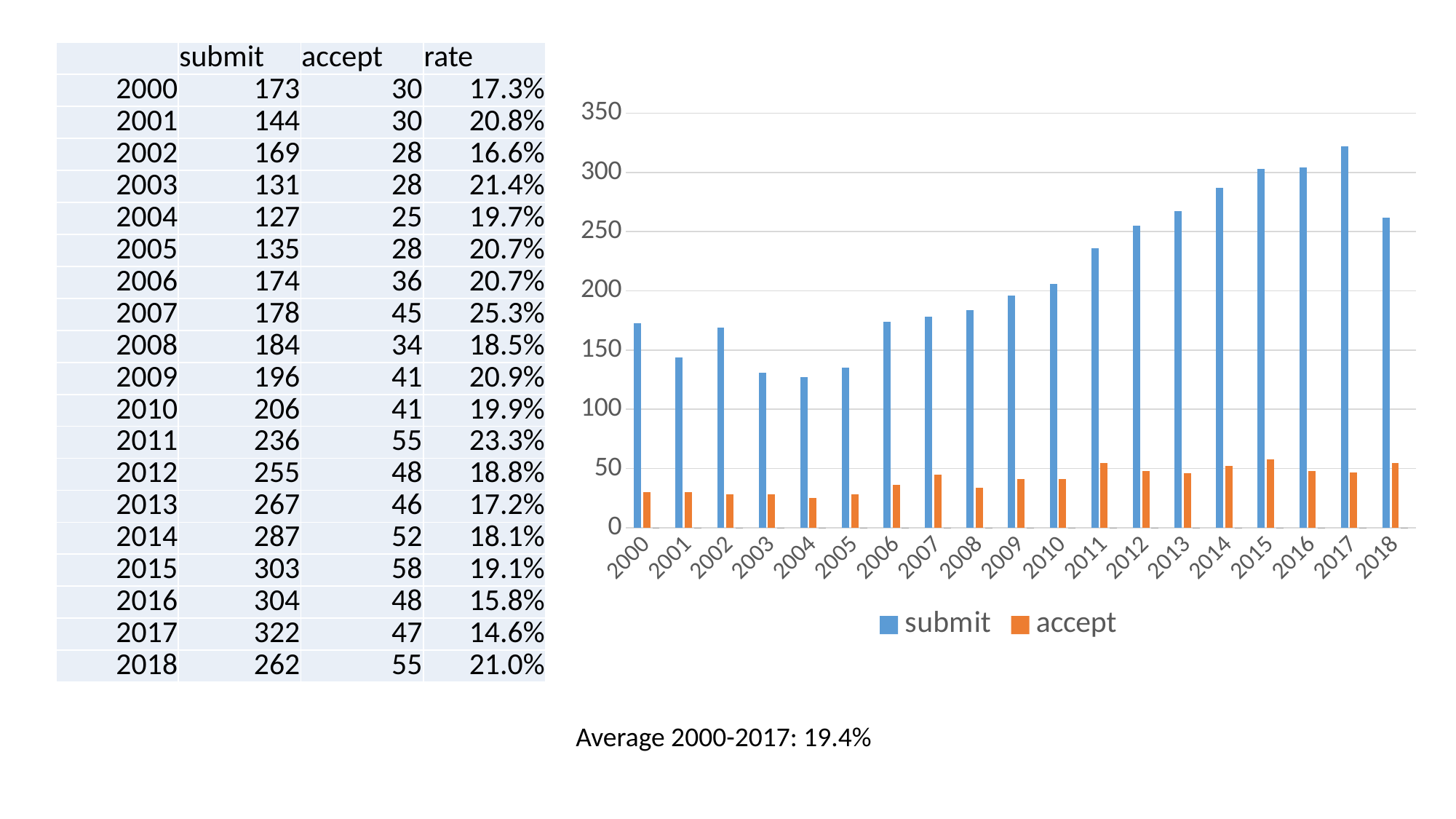

|  | submit | accept | rate |
| --- | --- | --- | --- |
| 2000 | 173 | 30 | 17.3% |
| 2001 | 144 | 30 | 20.8% |
| 2002 | 169 | 28 | 16.6% |
| 2003 | 131 | 28 | 21.4% |
| 2004 | 127 | 25 | 19.7% |
| 2005 | 135 | 28 | 20.7% |
| 2006 | 174 | 36 | 20.7% |
| 2007 | 178 | 45 | 25.3% |
| 2008 | 184 | 34 | 18.5% |
| 2009 | 196 | 41 | 20.9% |
| 2010 | 206 | 41 | 19.9% |
| 2011 | 236 | 55 | 23.3% |
| 2012 | 255 | 48 | 18.8% |
| 2013 | 267 | 46 | 17.2% |
| 2014 | 287 | 52 | 18.1% |
| 2015 | 303 | 58 | 19.1% |
| 2016 | 304 | 48 | 15.8% |
| 2017 | 322 | 47 | 14.6% |
| 2018 | 262 | 55 | 21.0% |

### Chart

| Category | submit | accept | rate |
|---|---|---|---|
| 2000 | 173.0 | 30.0 | 0.17341040462427745 |
| 2001 | 144.0 | 30.0 | 0.20833333333333334 |
| 2002 | 169.0 | 28.0 | 0.16568047337278108 |
| 2003 | 131.0 | 28.0 | 0.21374045801526717 |
| 2004 | 127.0 | 25.0 | 0.1968503937007874 |
| 2005 | 135.0 | 28.0 | 0.2074074074074074 |
| 2006 | 174.0 | 36.0 | 0.20689655172413793 |
| 2007 | 178.0 | 45.0 | 0.25280898876404495 |
| 2008 | 184.0 | 34.0 | 0.18478260869565216 |
| 2009 | 196.0 | 41.0 | 0.20918367346938777 |
| 2010 | 206.0 | 41.0 | 0.19902912621359223 |
| 2011 | 236.0 | 55.0 | 0.2330508474576271 |
| 2012 | 255.0 | 48.0 | 0.18823529411764706 |
| 2013 | 267.0 | 46.0 | 0.17228464419475656 |
| 2014 | 287.0 | 52.0 | 0.18118466898954705 |
| 2015 | 303.0 | 58.0 | 0.19141914191419143 |
| 2016 | 304.0 | 48.0 | 0.15789473684210525 |
| 2017 | 322.0 | 47.0 | 0.14596273291925466 |
| 2018 | 262.0 | 55.0 | 0.2099236641221374 |
Average 2000-2017: 19.4%